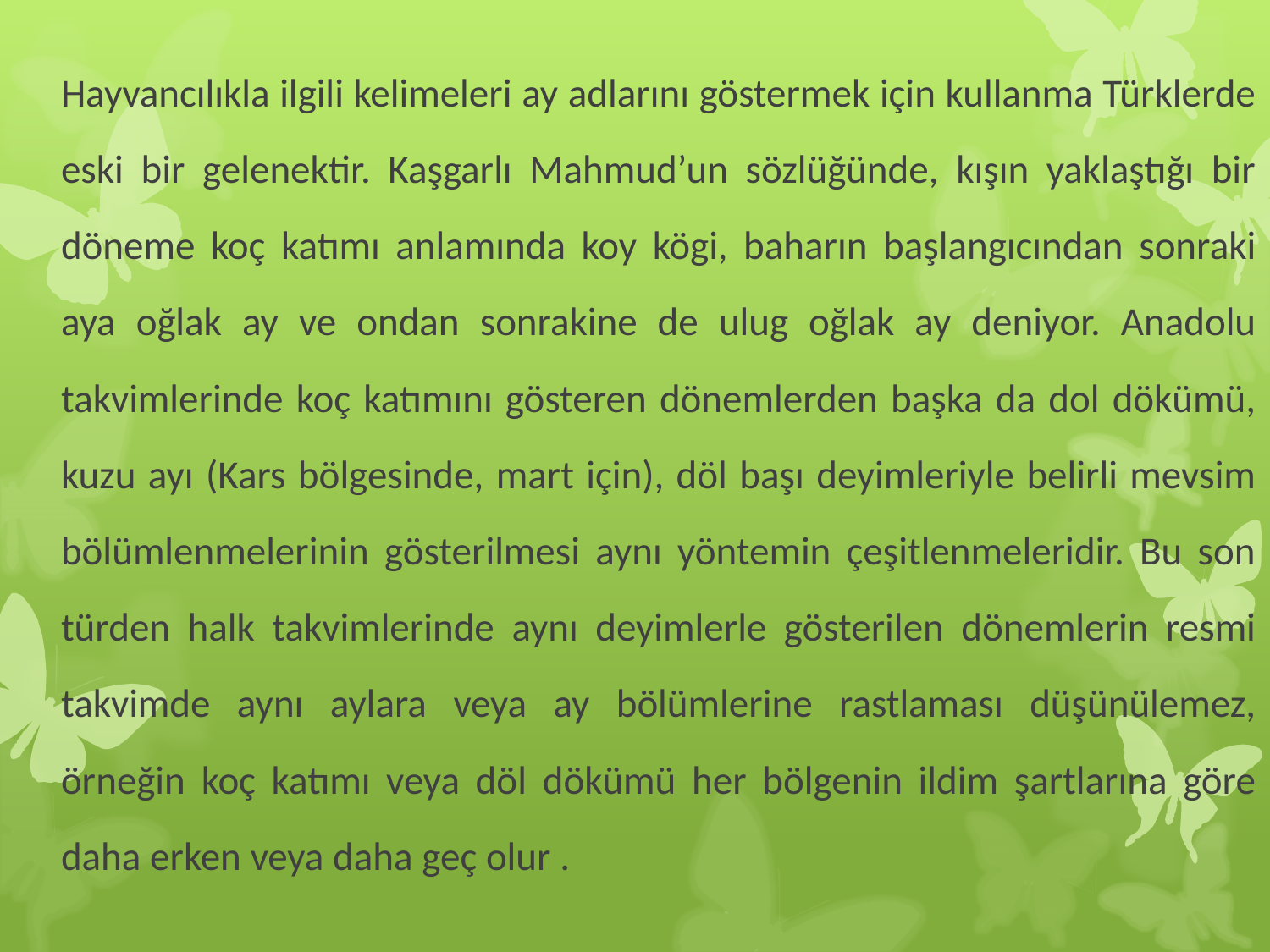

Hayvancılıkla ilgili kelimeleri ay adlarını göstermek için kullanma Türklerde eski bir gelenektir. Kaşgarlı Mahmud’un sözlüğünde, kışın yaklaştığı bir döneme koç katımı anlamında koy kögi, baharın başlangıcından sonraki aya oğlak ay ve ondan sonrakine de ulug oğlak ay deniyor. Anadolu takvimlerinde koç katımını gösteren dönemlerden başka da dol dökümü, kuzu ayı (Kars bölgesinde, mart için), döl başı deyimleriyle belirli mevsim bölümlenmelerinin gösterilmesi aynı yöntemin çeşitlenmeleridir. Bu son türden halk takvimlerinde aynı deyimlerle gösterilen dönemlerin resmi takvimde aynı aylara veya ay bölümlerine rastlaması düşünülemez, örneğin koç katımı veya döl dökümü her bölgenin ildim şartlarına göre daha erken veya daha geç olur .